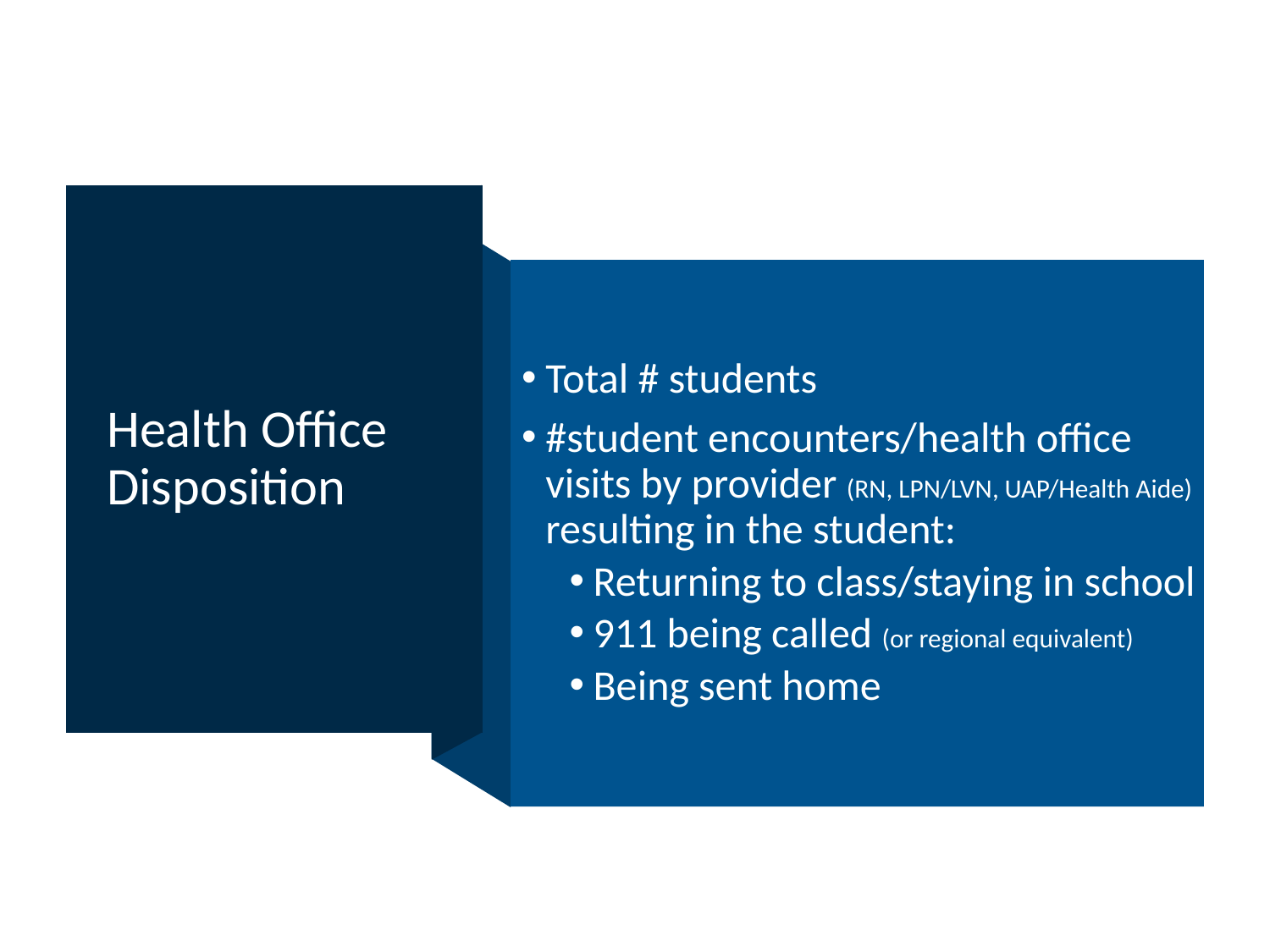

# Health Office Disposition

Total # students
#student encounters/health office visits by provider (RN, LPN/LVN, UAP/Health Aide) resulting in the student:
Returning to class/staying in school
911 being called (or regional equivalent)
Being sent home